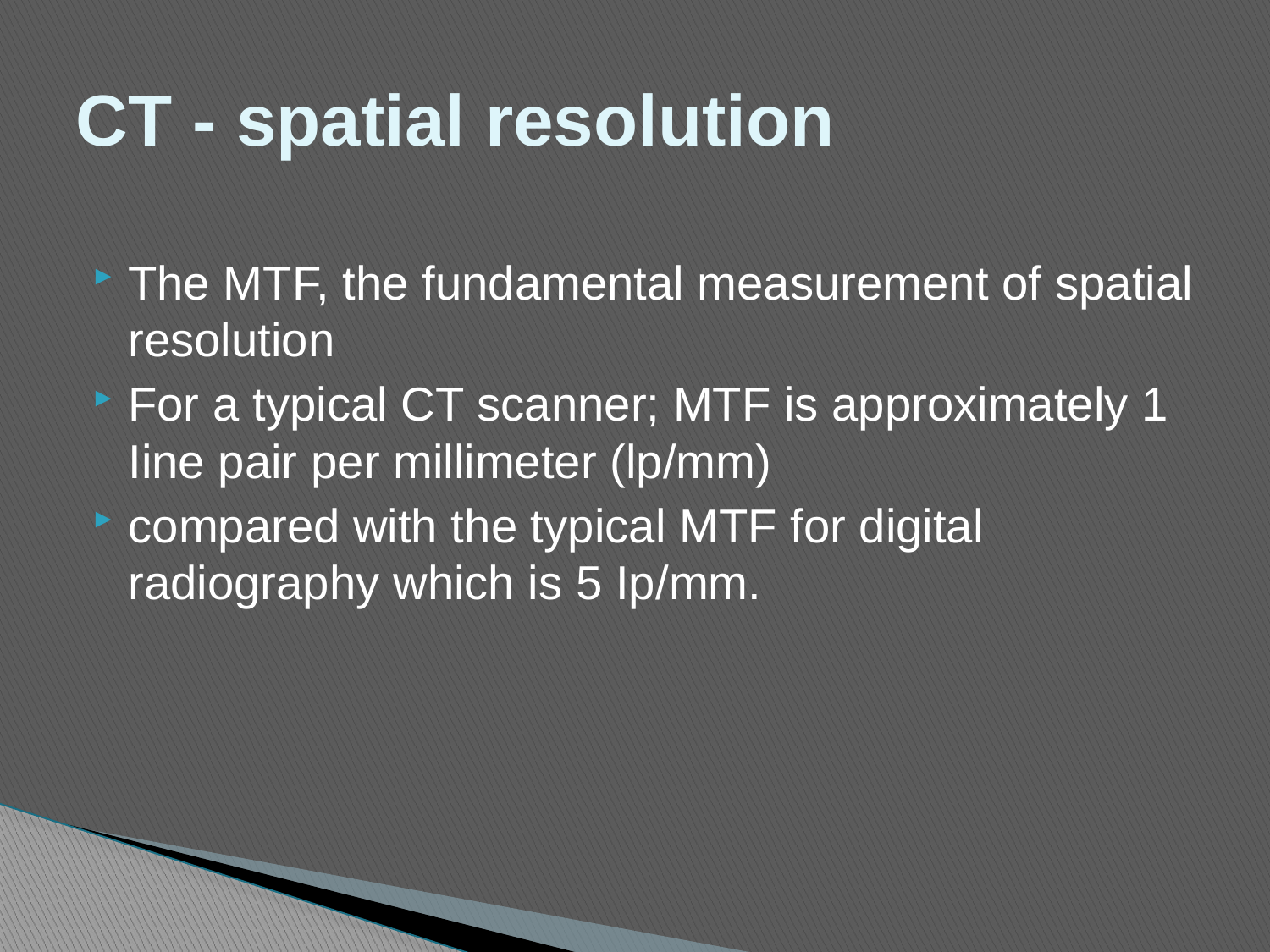

# CT - spatial resolution
The MTF, the fundamental measurement of spatial resolution
For a typical CT scanner; MTF is approximately 1 Iine pair per millimeter (lp/mm)
compared with the typical MTF for digital radiography which is 5 Ip/mm.